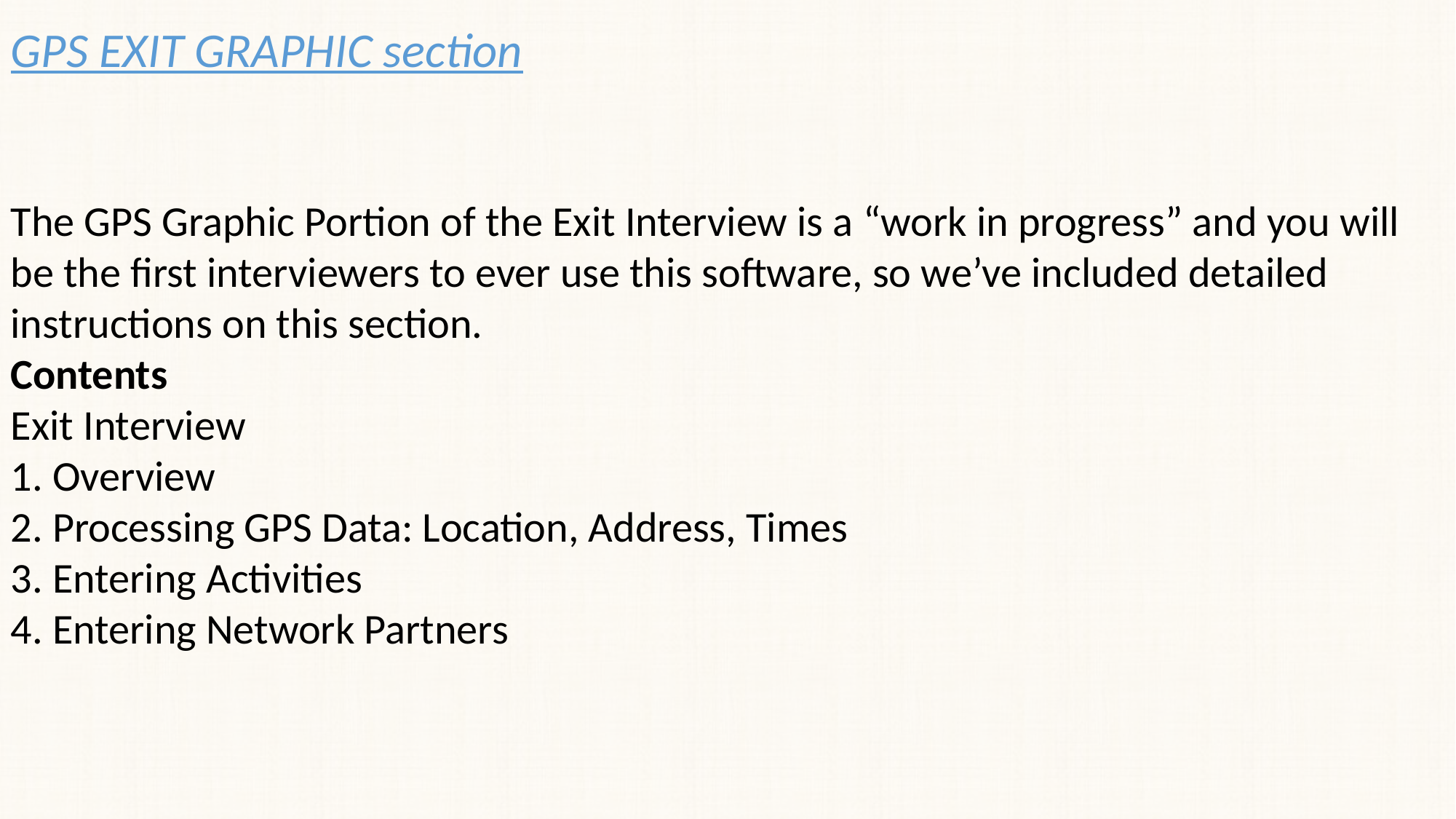

GPS EXIT GRAPHIC section

The GPS Graphic Portion of the Exit Interview is a “work in progress” and you will be the first interviewers to ever use this software, so we’ve included detailed instructions on this section.
Contents
Exit Interview
1. Overview
2. Processing GPS Data: Location, Address, Times
3. Entering Activities
4. Entering Network Partners